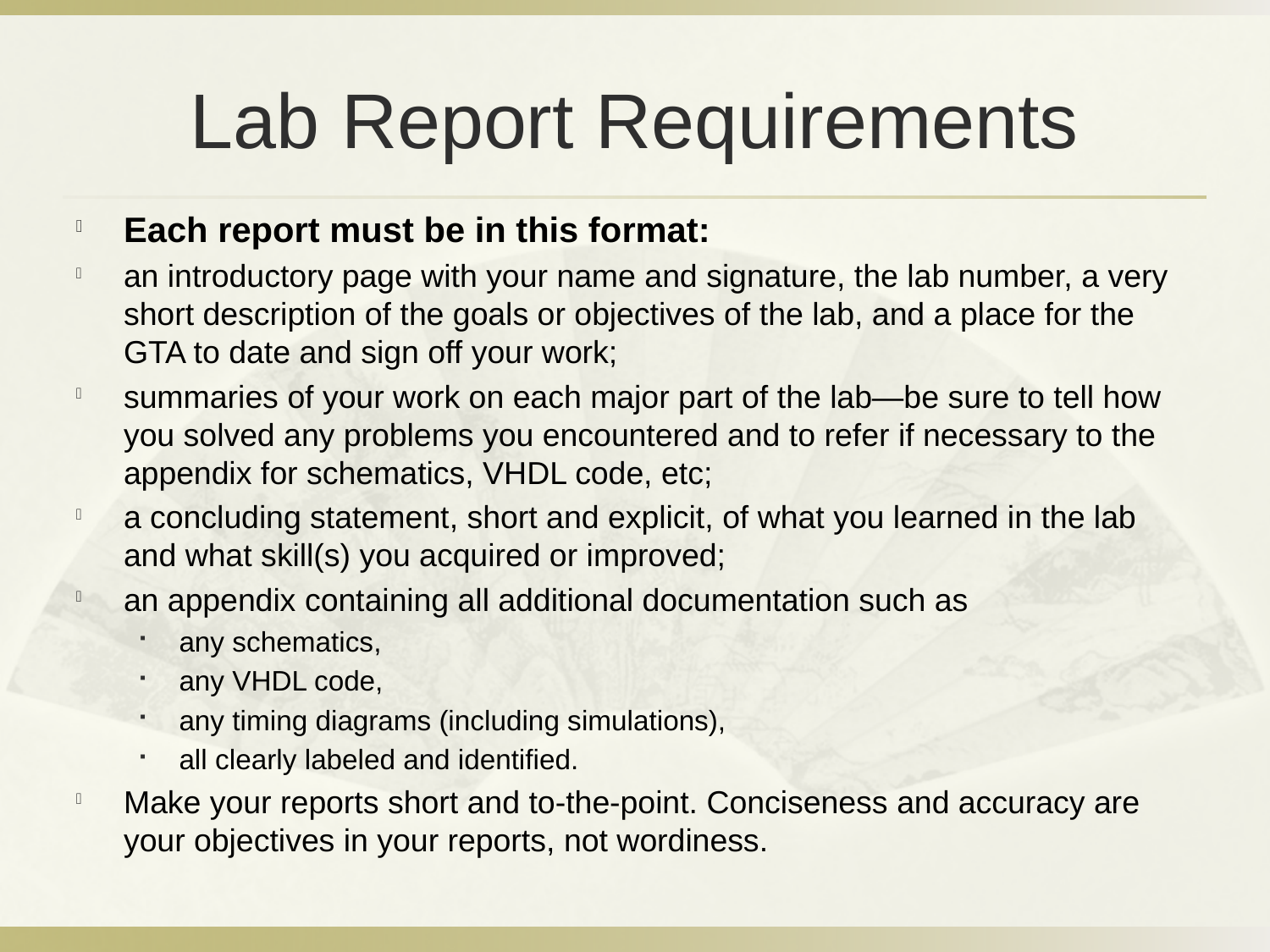

# Lab Report Requirements
Each report must be in this format:
an introductory page with your name and signature, the lab number, a very short description of the goals or objectives of the lab, and a place for the GTA to date and sign off your work;
summaries of your work on each major part of the lab—be sure to tell how you solved any problems you encountered and to refer if necessary to the appendix for schematics, VHDL code, etc;
a concluding statement, short and explicit, of what you learned in the lab and what skill(s) you acquired or improved;
an appendix containing all additional documentation such as
any schematics,
any VHDL code,
any timing diagrams (including simulations),
all clearly labeled and identified.
Make your reports short and to-the-point. Conciseness and accuracy are your objectives in your reports, not wordiness.